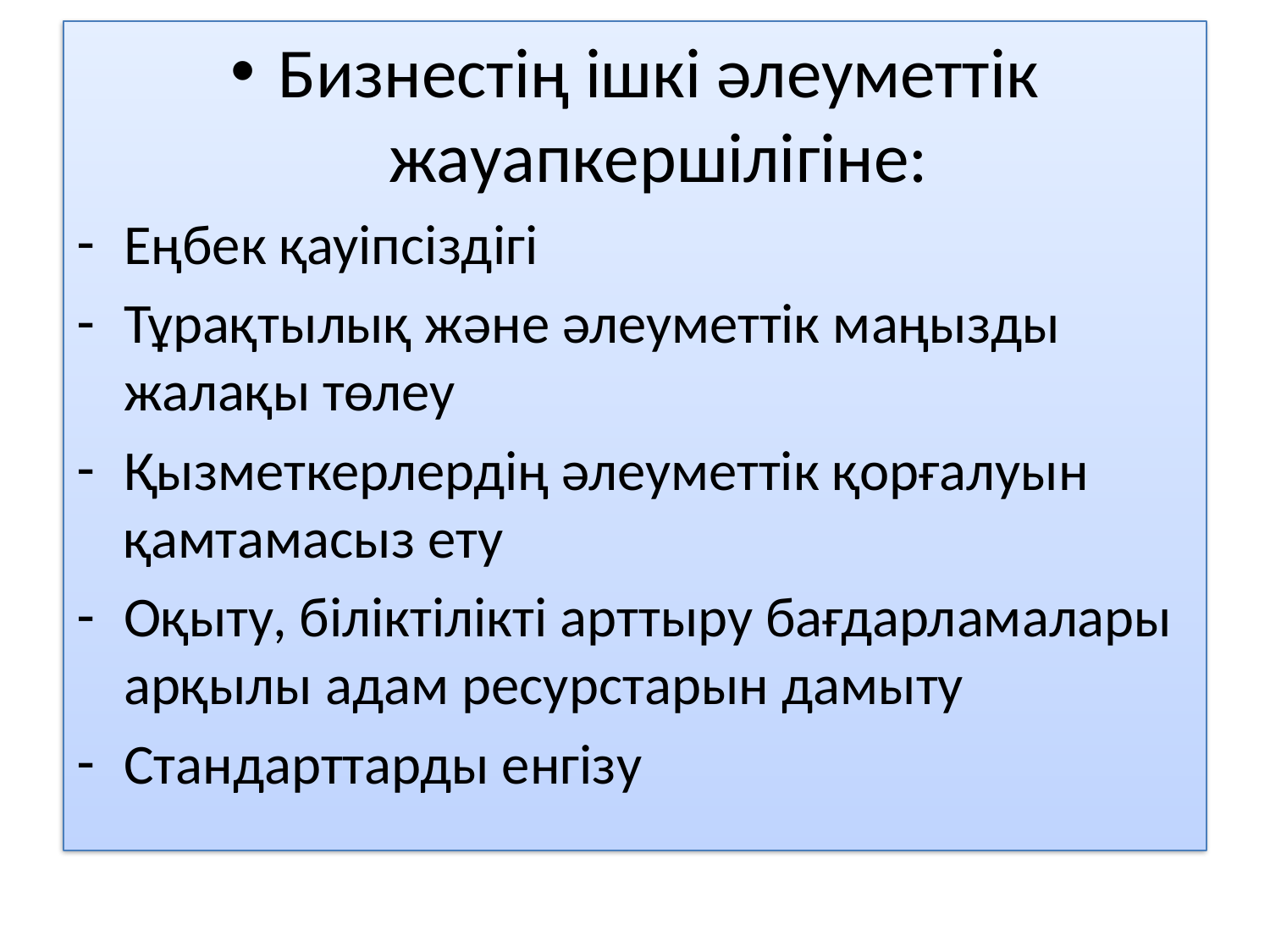

Бизнестің ішкі әлеуметтік жауапкершілігіне:
Еңбек қауіпсіздігі
Тұрақтылық және әлеуметтік маңызды жалақы төлеу
Қызметкерлердің әлеуметтік қорғалуын қамтамасыз ету
Оқыту, біліктілікті арттыру бағдарламалары арқылы адам ресурстарын дамыту
Стандарттарды енгізу